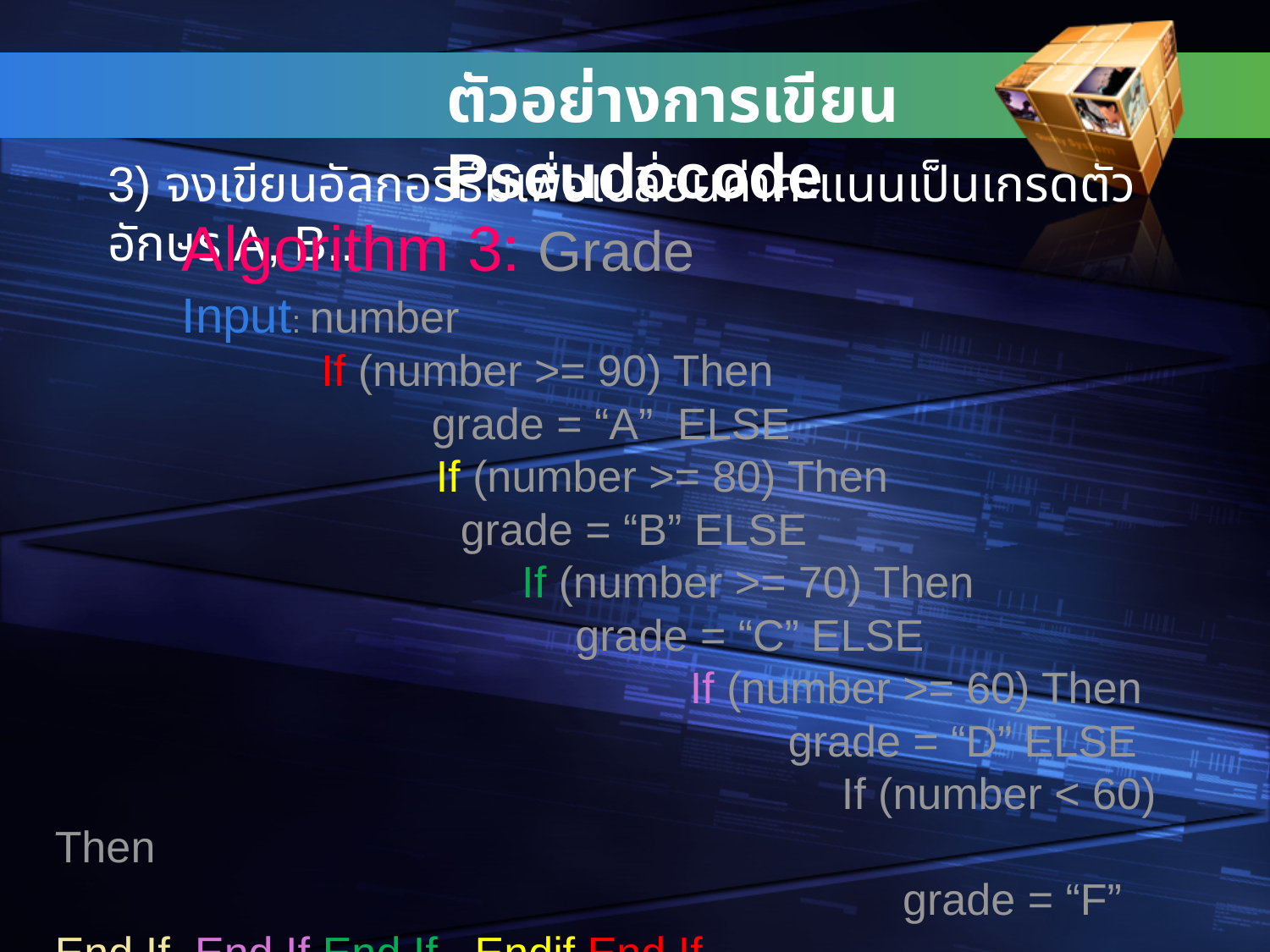

ตัวอย่างการเขียน Pseudocode
3) จงเขียนอัลกอริธึมเพื่อเปลี่ยนค่าคะแนนเป็นเกรดตัวอักษร A, B..
	Algorithm 3: Grade
	Input: number
		 If (number >= 90) Then
		          grade = “A”  ELSE
		 	If (number >= 80) Then
			  grade = “B” ELSE
			       If (number >= 70) Then
				 grade = “C” ELSE
					If (number >= 60) Then
					        grade = “D” ELSE
						  If (number < 60) Then
						       grade = “F”
End If  End If End If   Endif End If
   		6. Return the grade